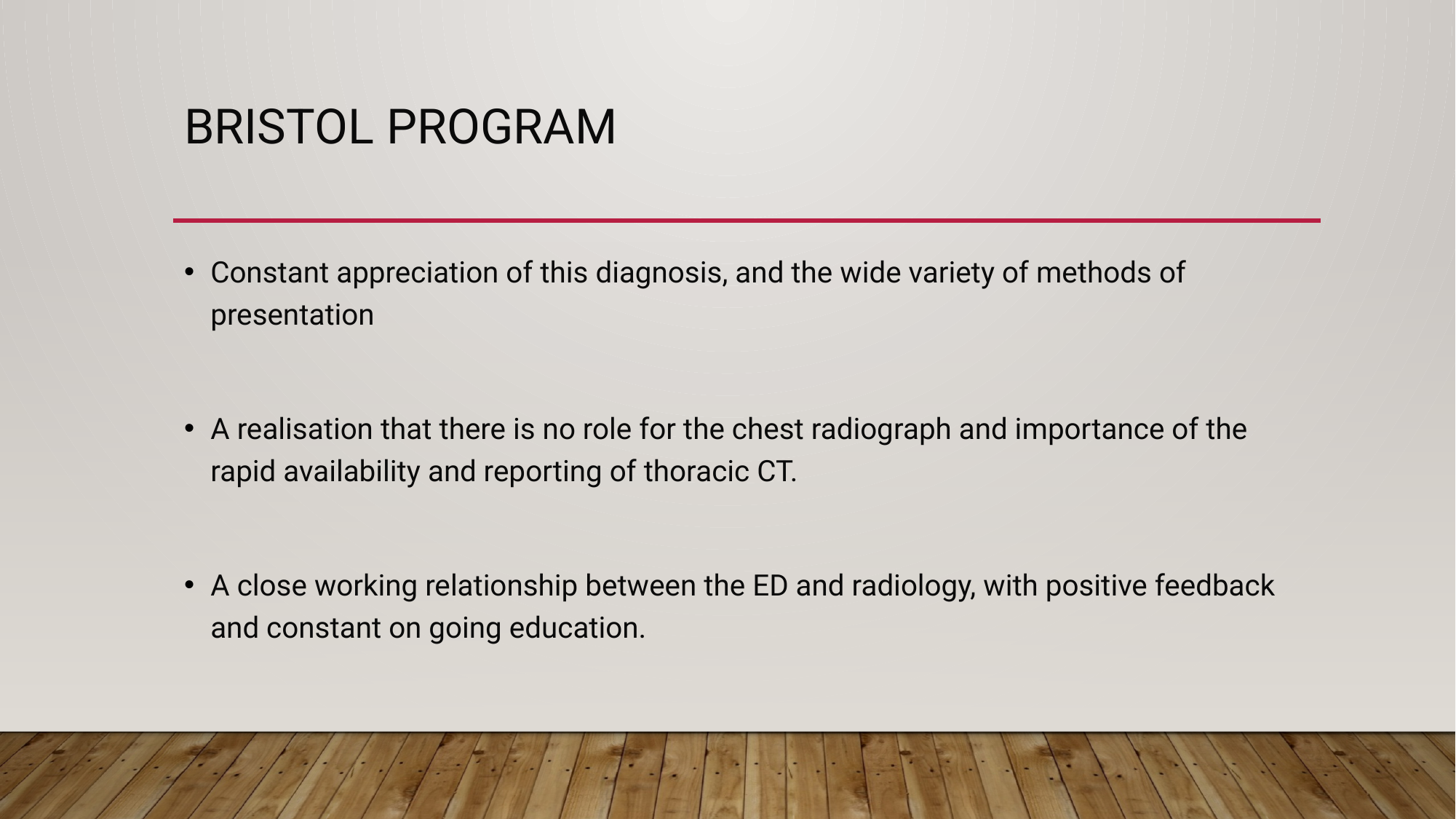

# Bristol program
Constant appreciation of this diagnosis, and the wide variety of methods of presentation

A realisation that there is no role for the chest radiograph and importance of the rapid availability and reporting of thoracic CT.

A close working relationship between the ED and radiology, with positive feedback and constant on going education.